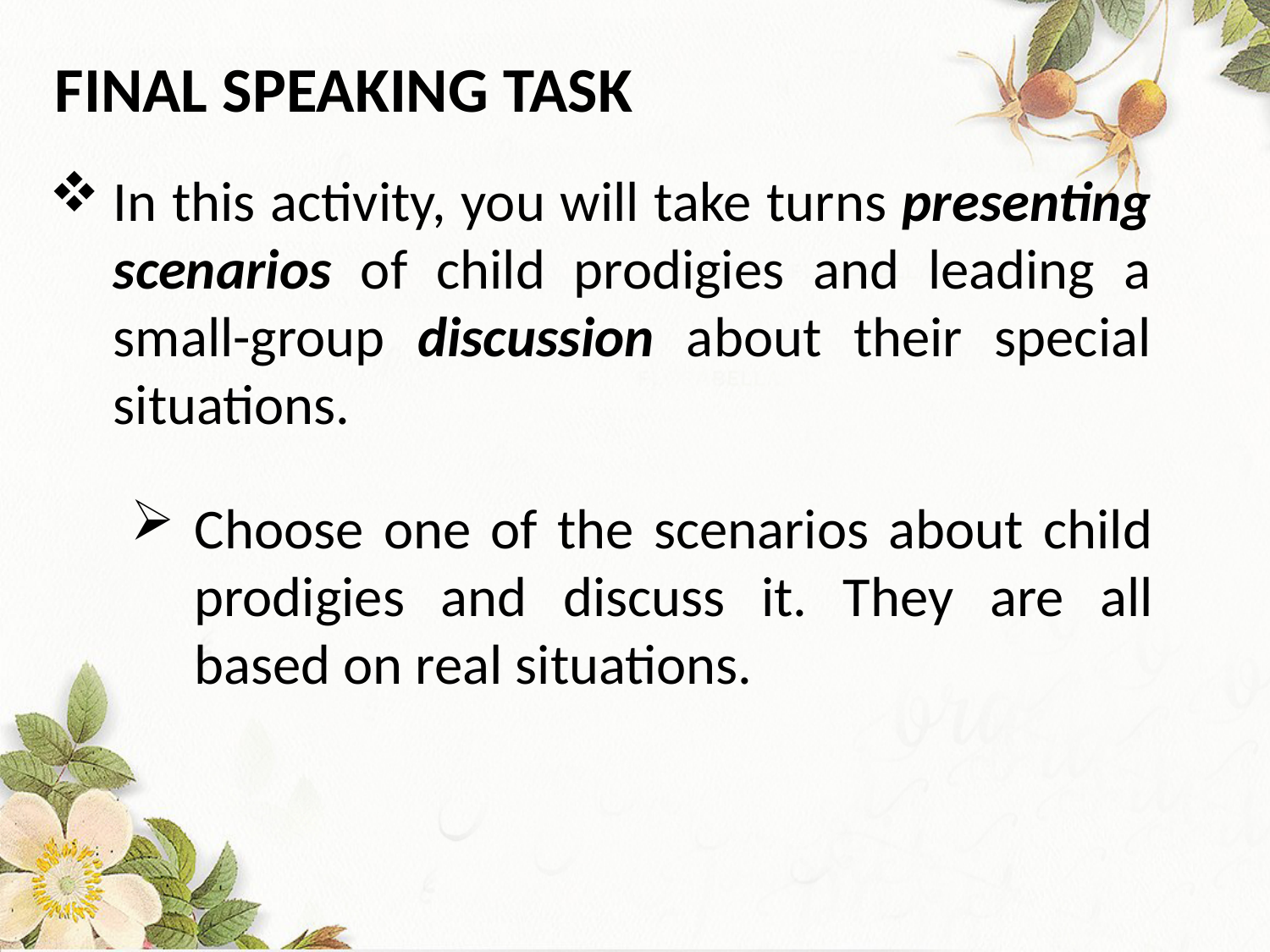

FINAL SPEAKING TASK
In this activity, you will take turns presenting scenarios of child prodigies and leading a small-group discussion about their special situations.
Choose one of the scenarios about child prodigies and discuss it. They are all based on real situations.